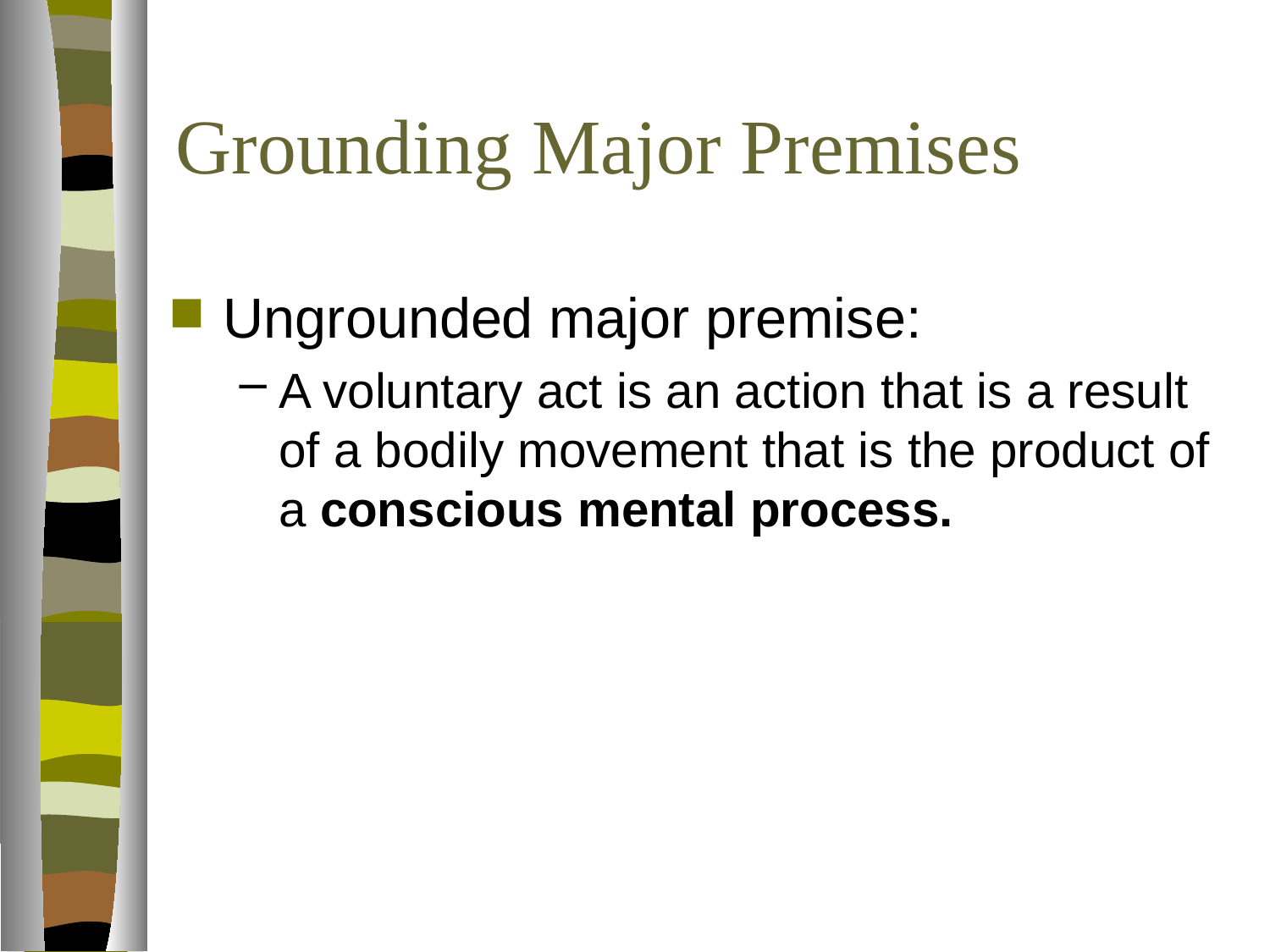

# Grounding Major Premises
Ungrounded major premise:
A voluntary act is an action that is a result of a bodily movement that is the product of a conscious mental process.